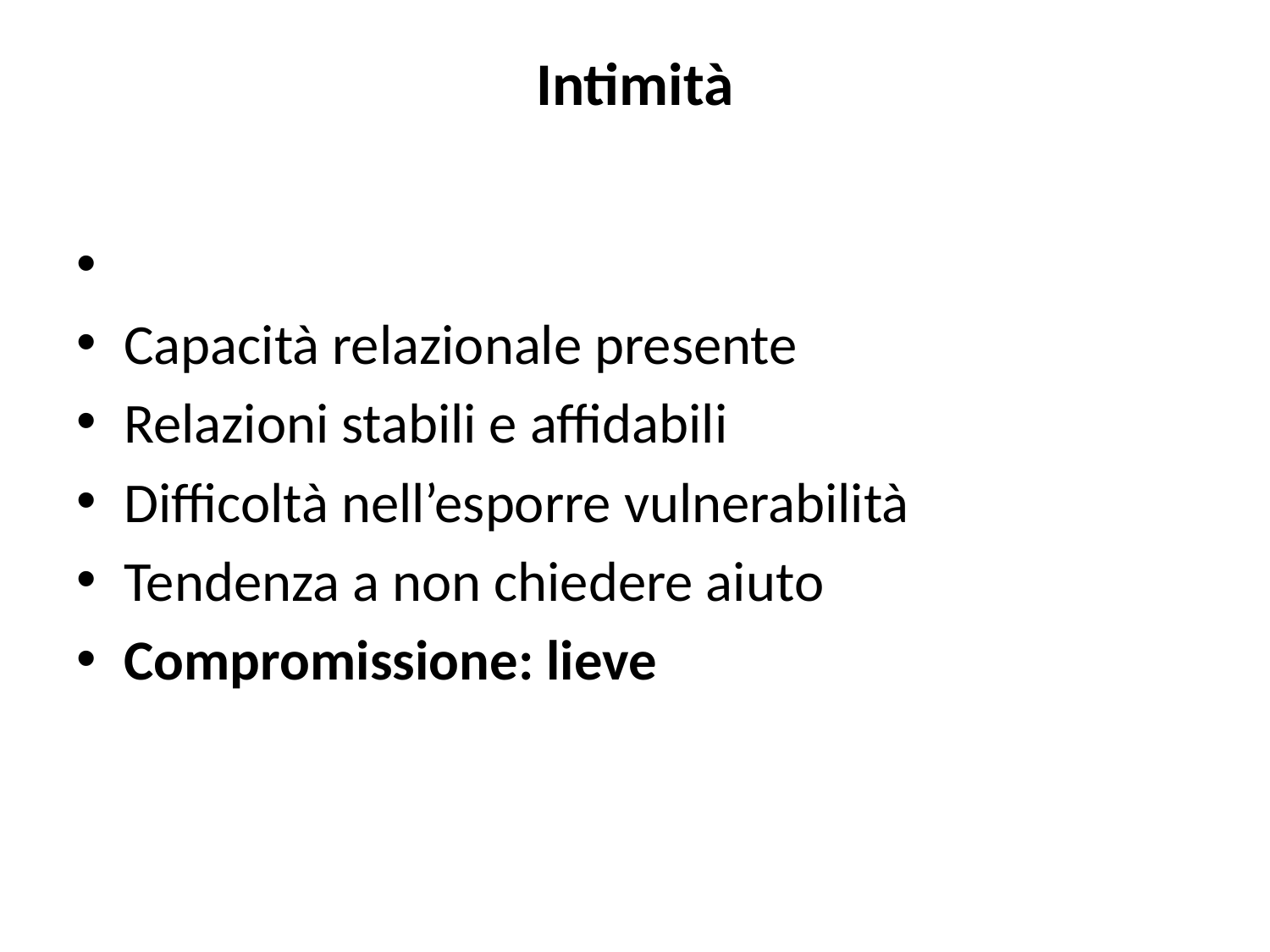

# Intimità

Capacità relazionale presente
Relazioni stabili e affidabili
Difficoltà nell’esporre vulnerabilità
Tendenza a non chiedere aiuto
Compromissione: lieve